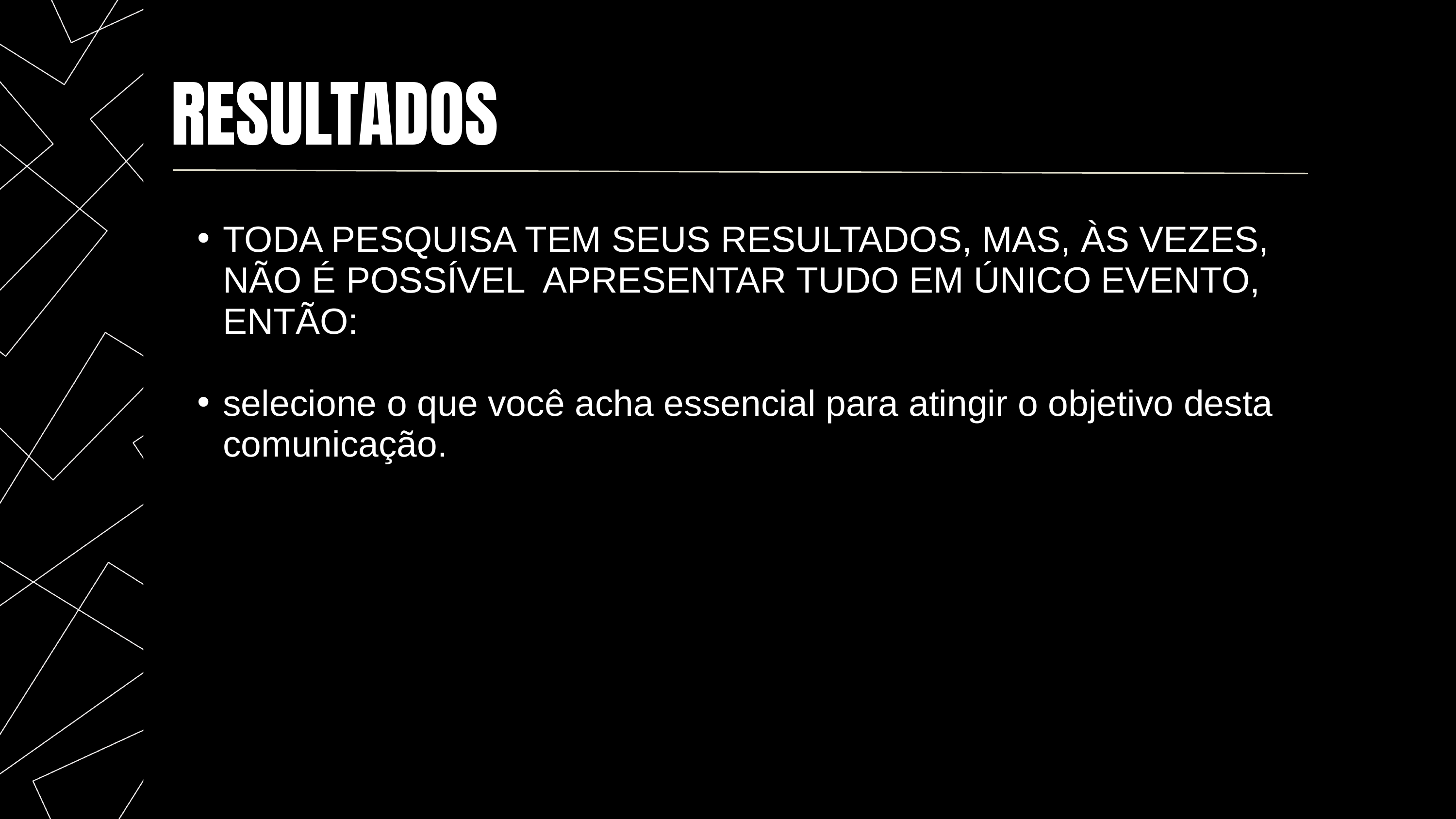

RESULTADOS

TODA PESQUISA TEM SEUS RESULTADOS, MAS, ÀS VEZES, NÃO É POSSÍVEL  APRESENTAR TUDO EM ÚNICO EVENTO, ENTÃO:

selecione o que você acha essencial para atingir o objetivo desta comunicação.